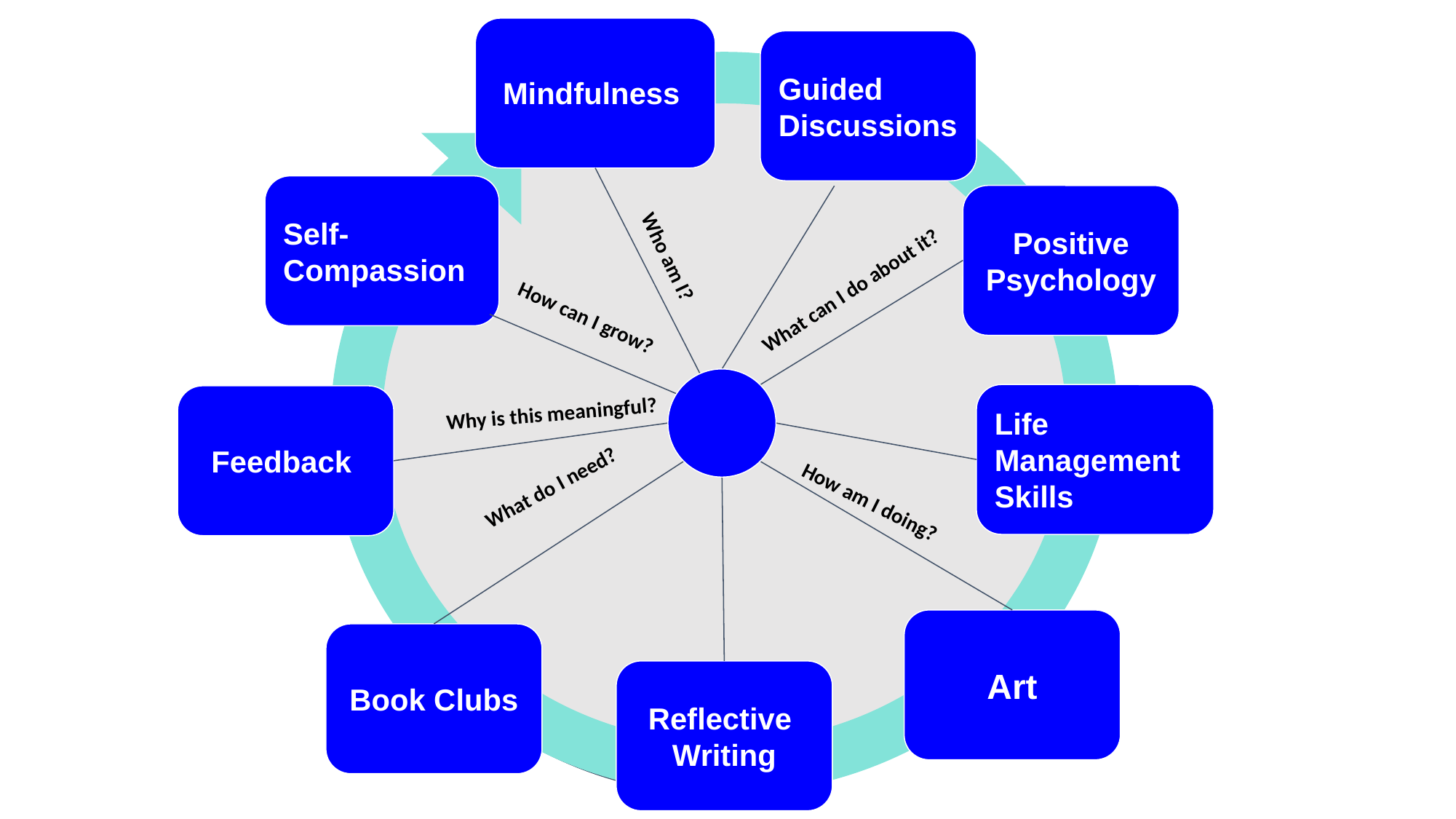

Mindfulness

Guided Discussions

Self-
Compassion
Positive Psychology
Who am I?
What can I do about it?
How can I grow?

Life Management Skills
Feedback
Why is this meaningful?
What do I need?
How am I doing?
Art
Book Clubs
Reflective
Writing